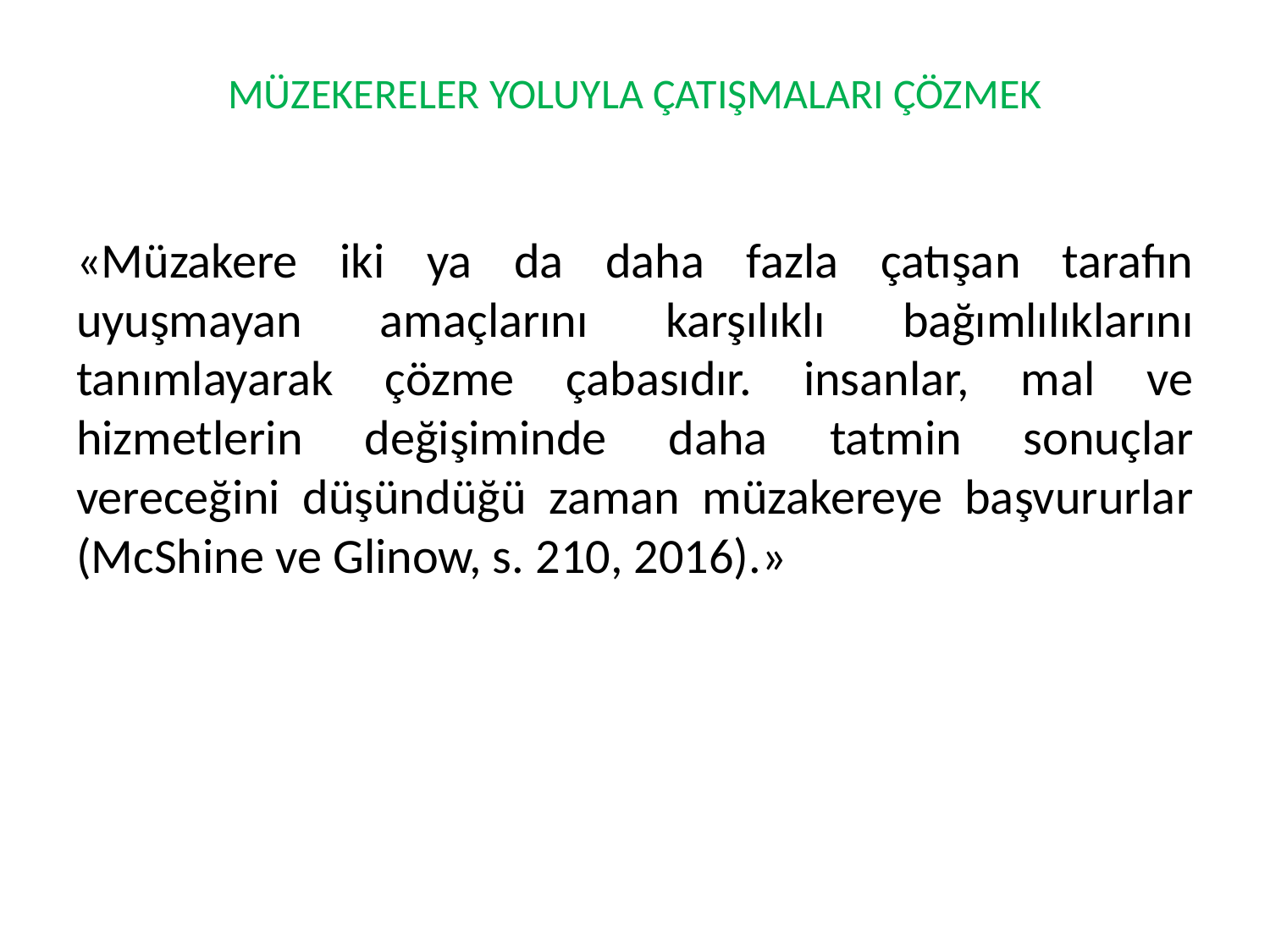

# MÜZEKERELER YOLUYLA ÇATIŞMALARI ÇÖZMEK
«Müzakere iki ya da daha fazla çatışan tarafın uyuşmayan amaçlarını karşılıklı bağımlılıklarını tanımlayarak çözme çabasıdır. insanlar, mal ve hizmetlerin değişiminde daha tatmin sonuçlar vereceğini düşündüğü zaman müzakereye başvururlar (McShine ve Glinow, s. 210, 2016).»